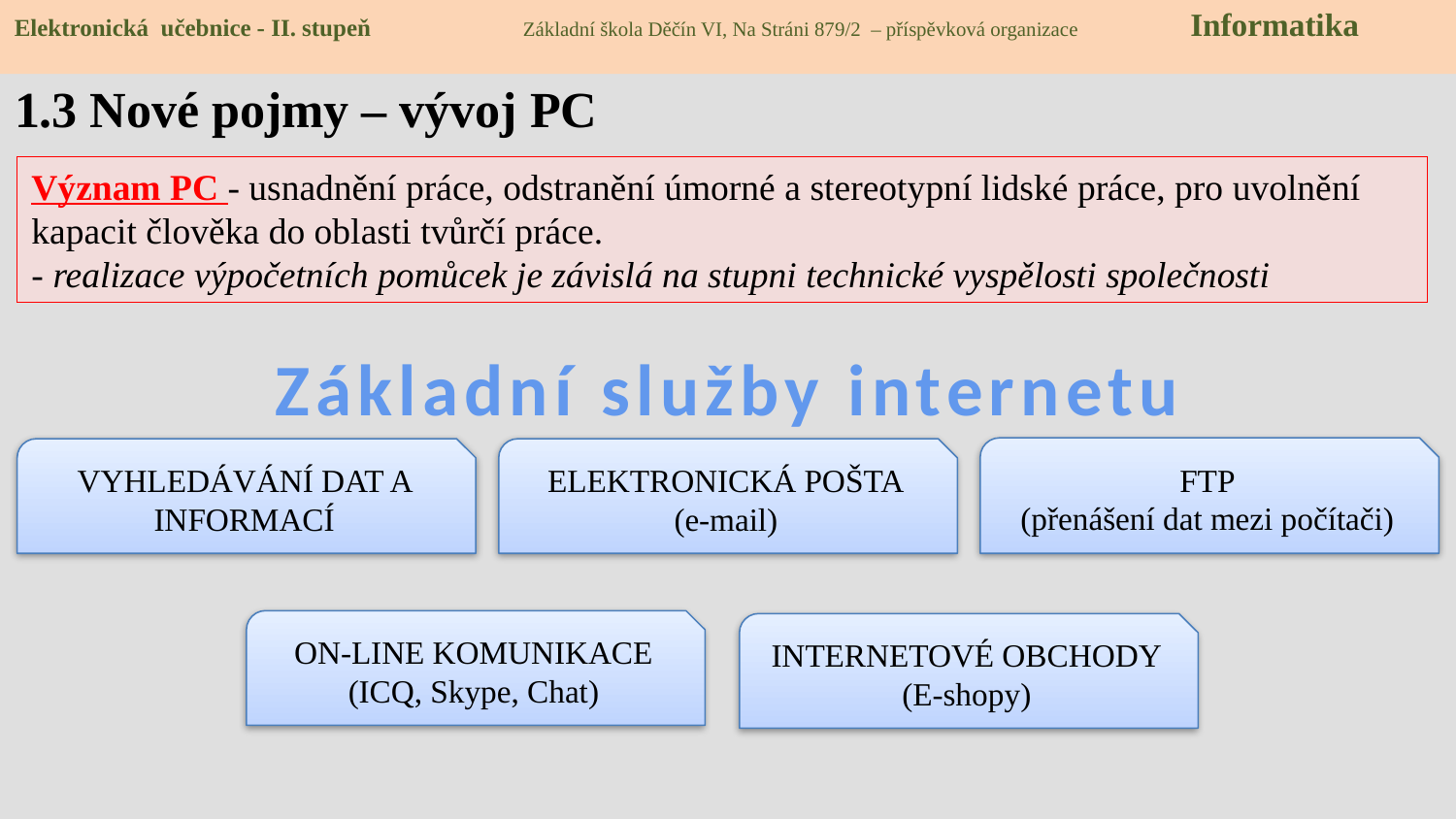

Elektronická  učebnice - II. stupeň                         Základní škola Děčín VI, Na Stráni 879/2  – příspěvková organizace                      Informatika

# 1.3 Nové pojmy – vývoj PC
Význam PC - usnadnění práce, odstranění úmorné a stereotypní lidské práce, pro uvolnění kapacit člověka do oblasti tvůrčí práce.
- realizace výpočetních pomůcek je závislá na stupni technické vyspělosti společnosti
Základní služby internetu
FTP
(přenášení dat mezi počítači)
VYHLEDÁVÁNÍ DAT A INFORMACÍ
ELEKTRONICKÁ POŠTA
(e-mail)
ON-LINE KOMUNIKACE
(ICQ, Skype, Chat)
INTERNETOVÉ OBCHODY
(E-shopy)